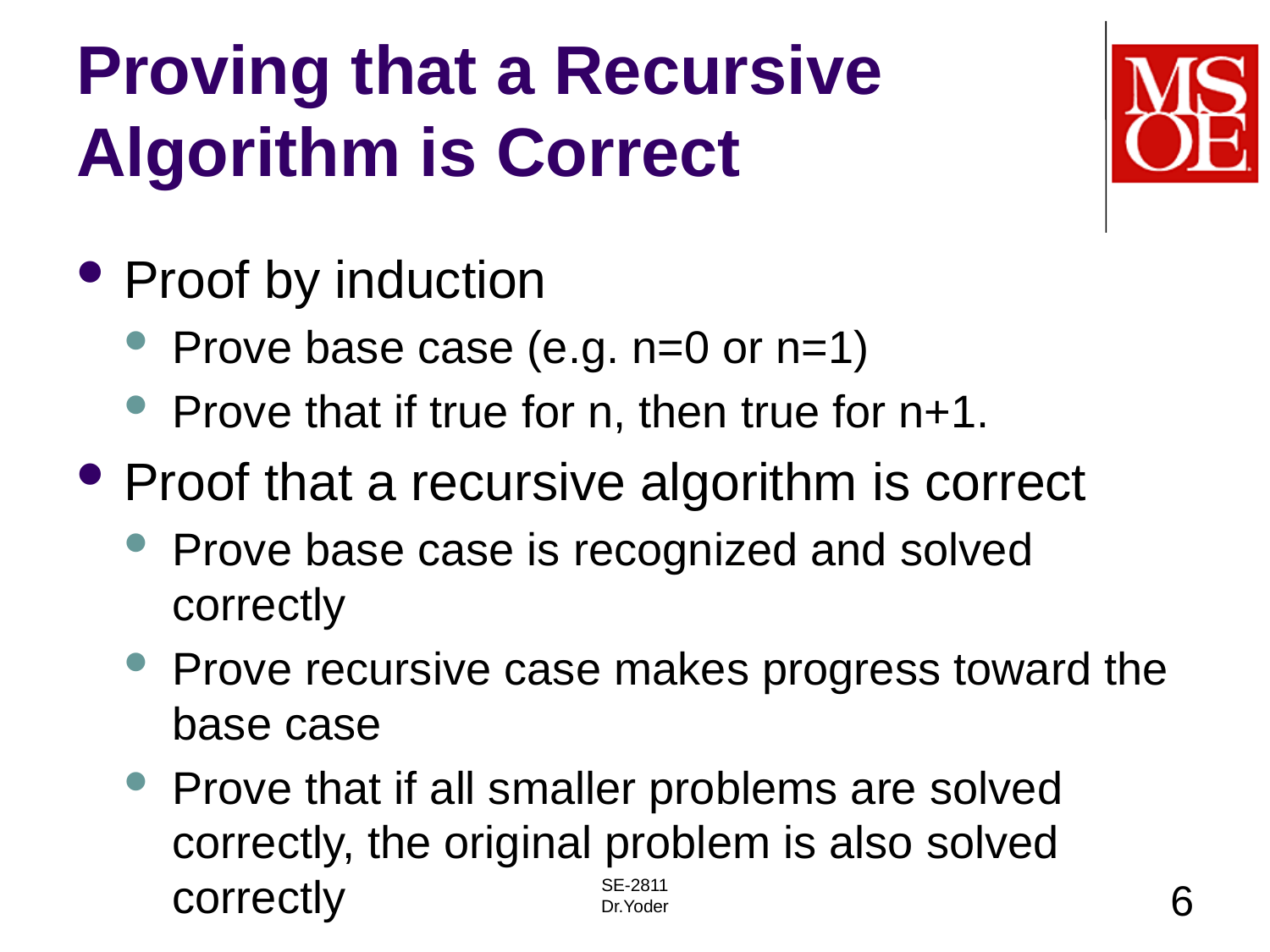

# Proving that a Recursive Algorithm is Correct
Proof by induction
Prove base case (e.g. n=0 or n=1)
Prove that if true for n, then true for n+1.
Proof that a recursive algorithm is correct
Prove base case is recognized and solved correctly
Prove recursive case makes progress toward the base case
Prove that if all smaller problems are solved correctly, the original problem is also solved correctly

SE-2811
Dr.Yoder
6